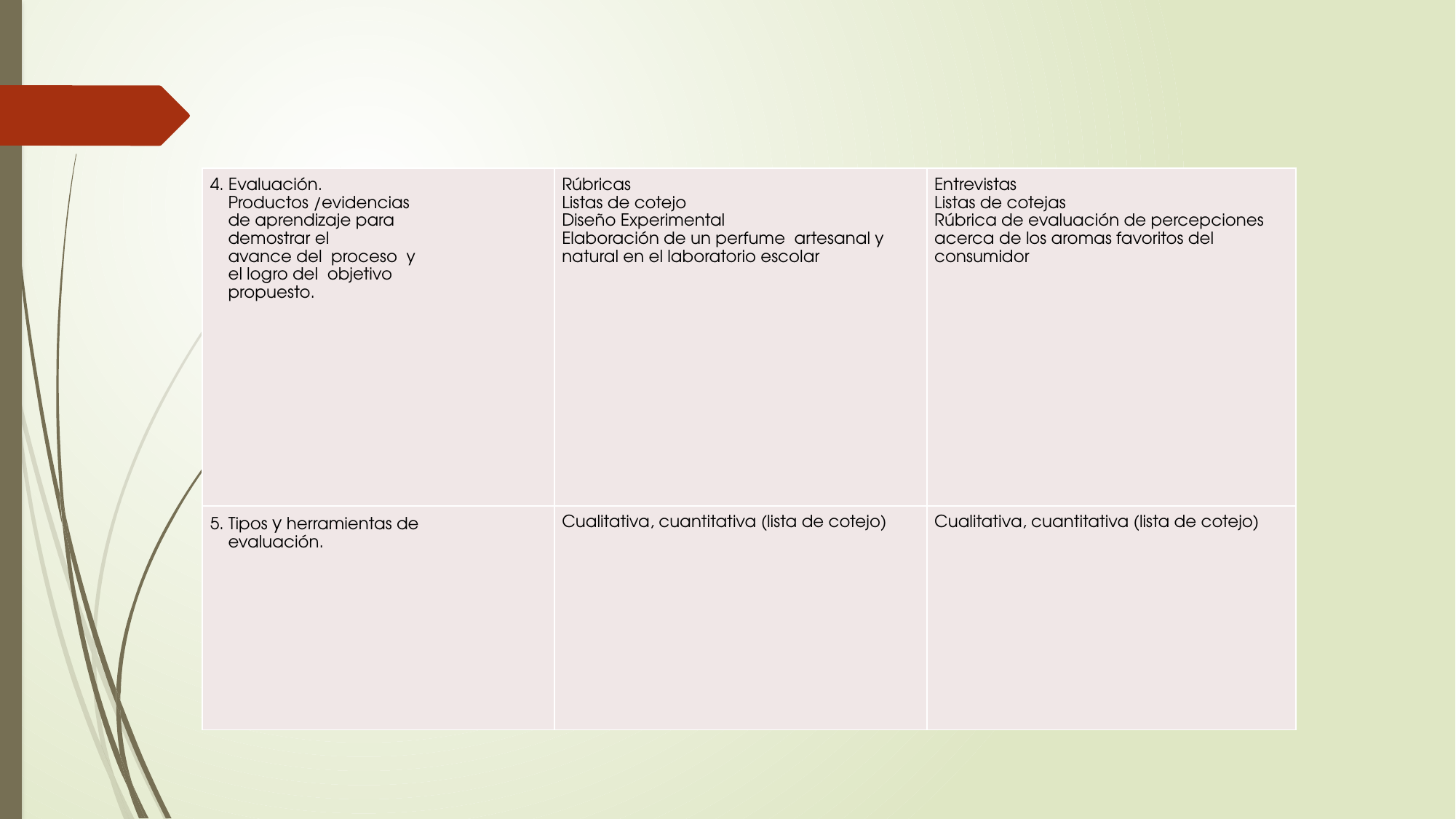

| 4. Evaluación. Productos /evidencias de aprendizaje para demostrar el avance del proceso y el logro del objetivo propuesto. | Rúbricas Listas de cotejo Diseño Experimental Elaboración de un perfume artesanal y natural en el laboratorio escolar | Entrevistas Listas de cotejas Rúbrica de evaluación de percepciones acerca de los aromas favoritos del consumidor |
| --- | --- | --- |
| 5. Tipos y herramientas de evaluación. | Cualitativa, cuantitativa (lista de cotejo) | Cualitativa, cuantitativa (lista de cotejo) |